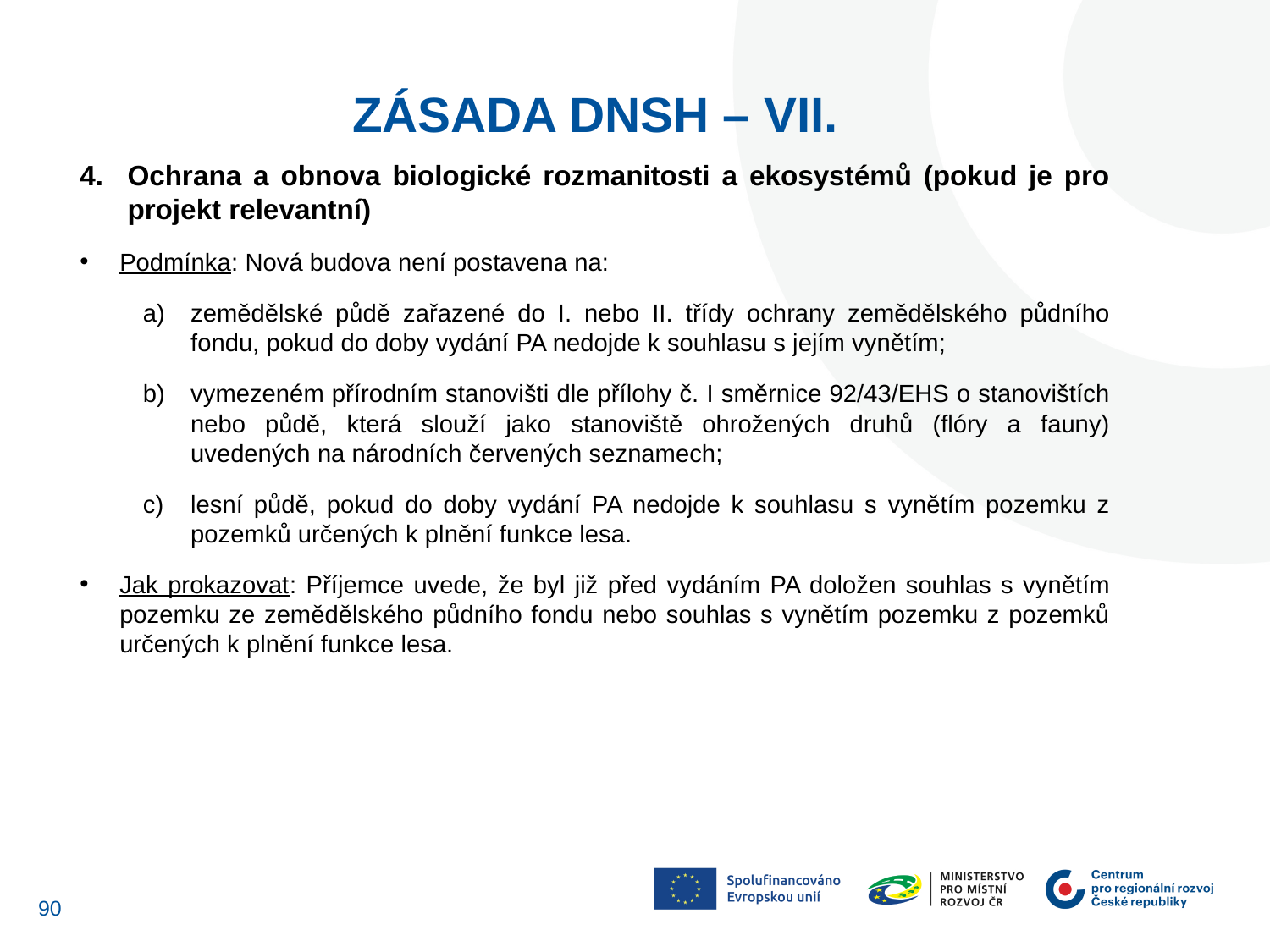

ZÁSADA DNSH – VII.
Ochrana a obnova biologické rozmanitosti a ekosystémů (pokud je pro projekt relevantní)
Podmínka: Nová budova není postavena na:
zemědělské půdě zařazené do I. nebo II. třídy ochrany zemědělského půdního fondu, pokud do doby vydání PA nedojde k souhlasu s jejím vynětím;
vymezeném přírodním stanovišti dle přílohy č. I směrnice 92/43/EHS o stanovištích nebo půdě, která slouží jako stanoviště ohrožených druhů (flóry a fauny) uvedených na národních červených seznamech;
lesní půdě, pokud do doby vydání PA nedojde k souhlasu s vynětím pozemku z pozemků určených k plnění funkce lesa.
Jak prokazovat: Příjemce uvede, že byl již před vydáním PA doložen souhlas s vynětím pozemku ze zemědělského půdního fondu nebo souhlas s vynětím pozemku z pozemků určených k plnění funkce lesa.

90